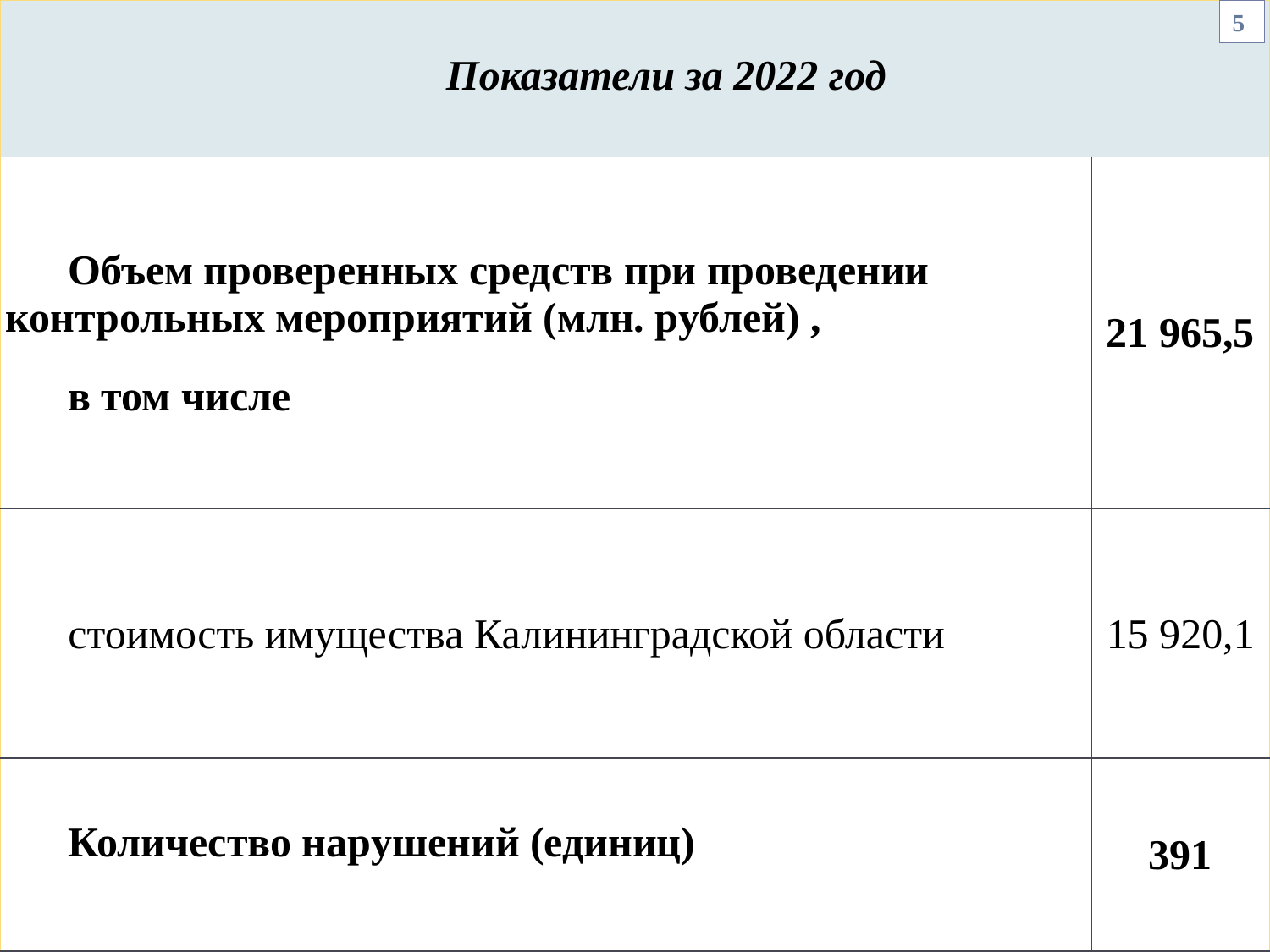

3
| Показатели за 2022 год |  |
| --- | --- |
| Объем проверенных средств при проведении контрольных мероприятий (млн. рублей) , в том числе | 21 965,5 |
| стоимость имущества Калининградской области | 15 920,1 |
| Количество нарушений (единиц) | 391 |
5
#